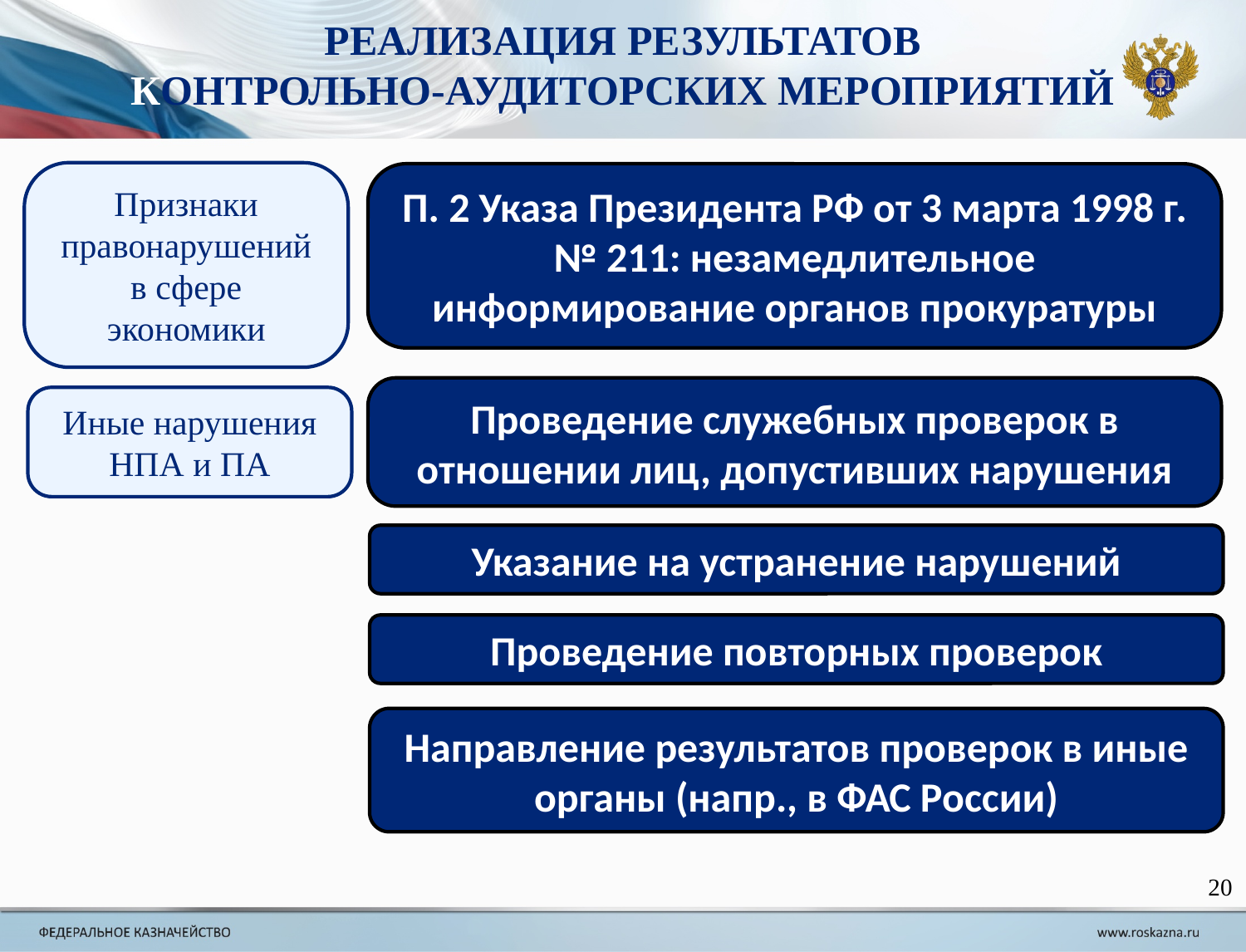

РЕАЛИЗАЦИЯ РЕЗУЛЬТАТОВ
КОНТРОЛЬНО-АУДИТОРСКИХ МЕРОПРИЯТИЙ
Признаки правонарушений в сфере экономики
П. 2 Указа Президента РФ от 3 марта 1998 г.
№ 211: незамедлительное информирование органов прокуратуры
Проведение служебных проверок в отношении лиц, допустивших нарушения
Иные нарушения
НПА и ПА
Указание на устранение нарушений
Проведение повторных проверок
Направление результатов проверок в иные органы (напр., в ФАС России)
20